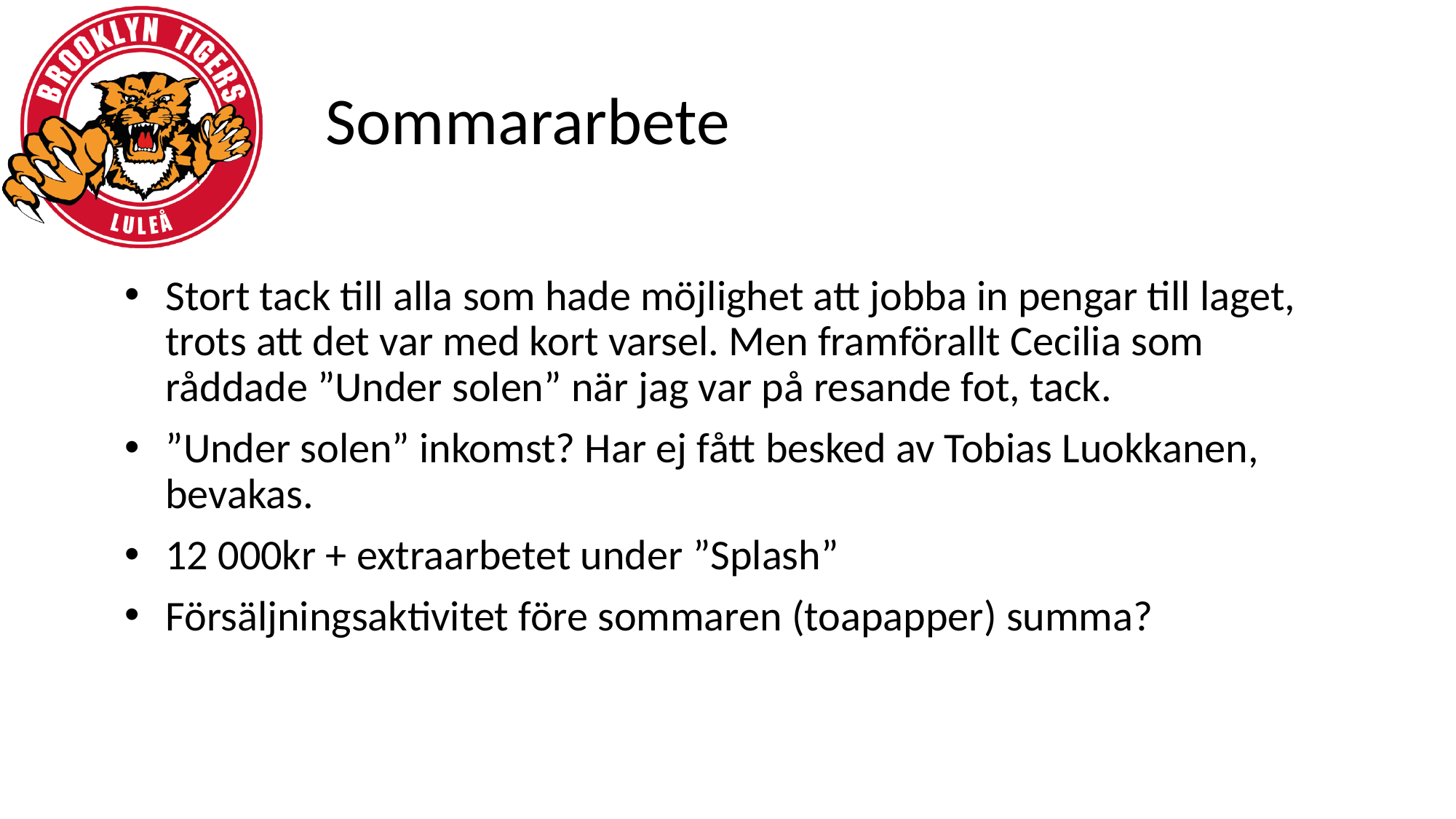

# Sommararbete
Stort tack till alla som hade möjlighet att jobba in pengar till laget, trots att det var med kort varsel. Men framförallt Cecilia som råddade ”Under solen” när jag var på resande fot, tack.
”Under solen” inkomst? Har ej fått besked av Tobias Luokkanen, bevakas.
12 000kr + extraarbetet under ”Splash”
Försäljningsaktivitet före sommaren (toapapper) summa?